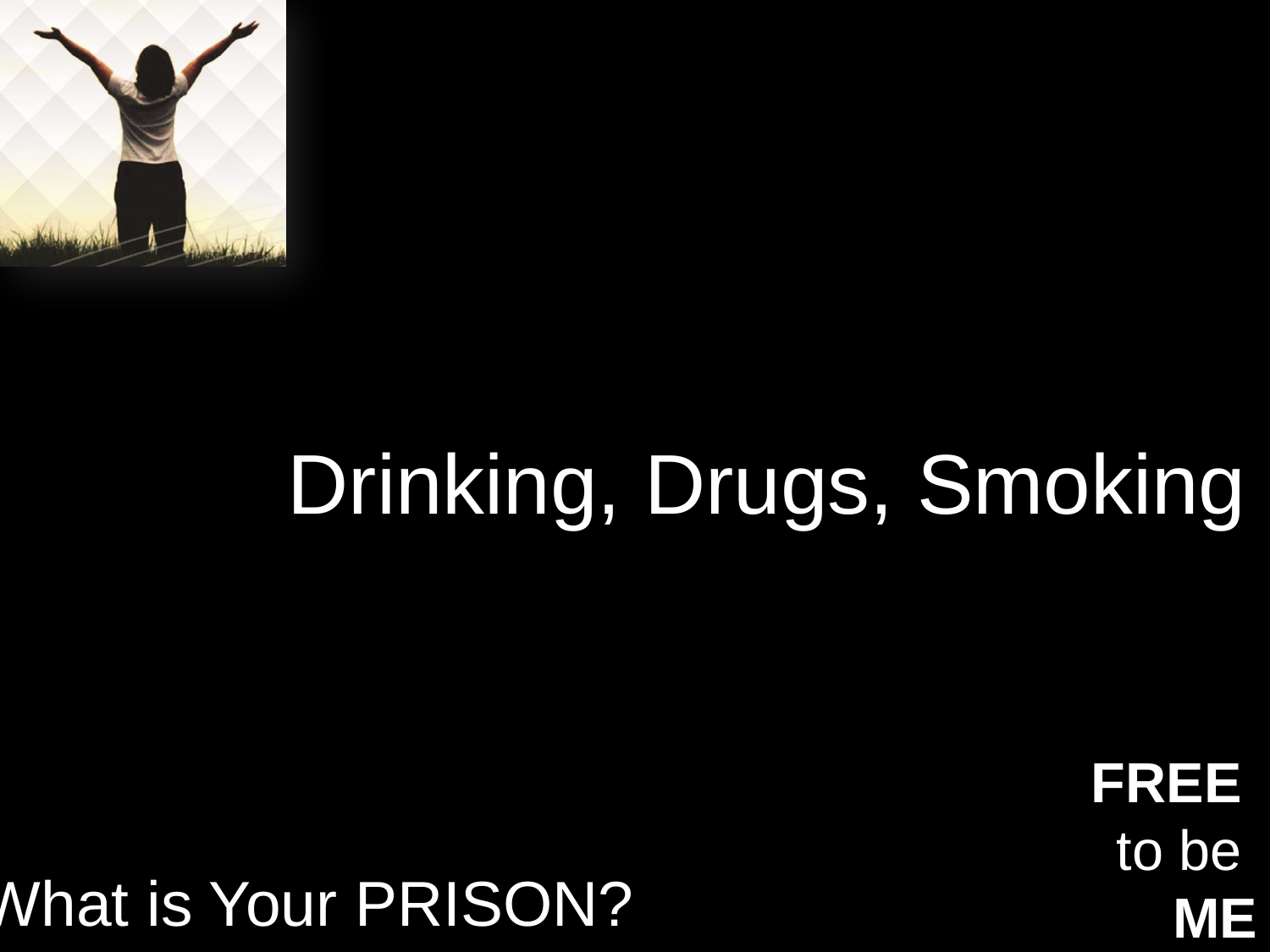

Drinking, Drugs, Smoking
What is Your PRISON?